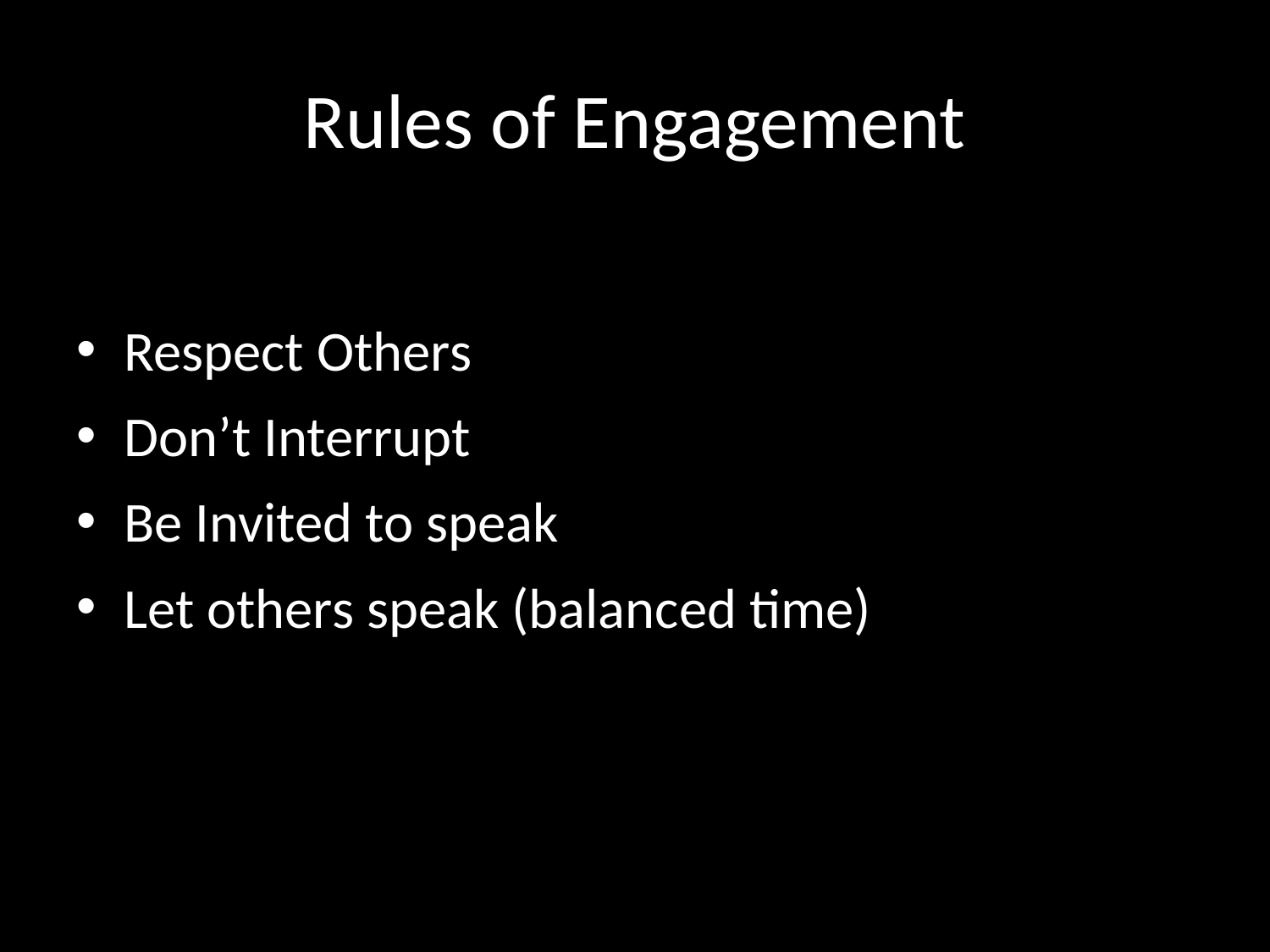

# Rules of Engagement

Respect Others
Don’t Interrupt
Be Invited to speak
Let others speak (balanced time)